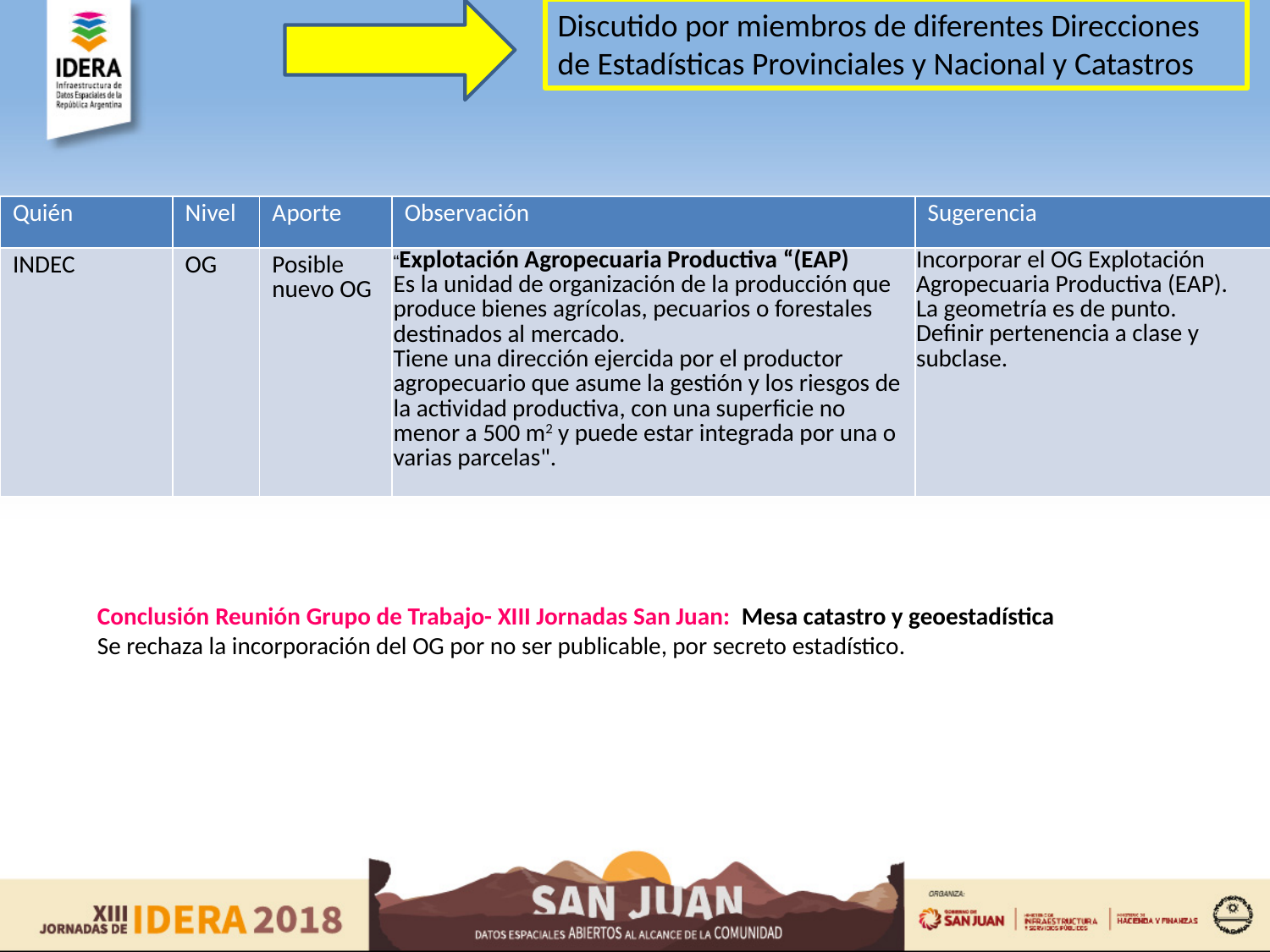

Discutido por miembros de diferentes Direcciones de Estadísticas Provinciales y Nacional y Catastros
| Quién | Nivel | Aporte | Observación | Sugerencia |
| --- | --- | --- | --- | --- |
| INDEC | OG | Posible nuevo OG | “Explotación Agropecuaria Productiva “(EAP) Es la unidad de organización de la producción que produce bienes agrícolas, pecuarios o forestales destinados al mercado. Tiene una dirección ejercida por el productor agropecuario que asume la gestión y los riesgos de la actividad productiva, con una superficie no menor a 500 m2 y puede estar integrada por una o varias parcelas". | Incorporar el OG Explotación Agropecuaria Productiva (EAP). La geometría es de punto. Definir pertenencia a clase y subclase. |
Conclusión Reunión Grupo de Trabajo- XIII Jornadas San Juan:  Mesa catastro y geoestadística
Se rechaza la incorporación del OG por no ser publicable, por secreto estadístico.